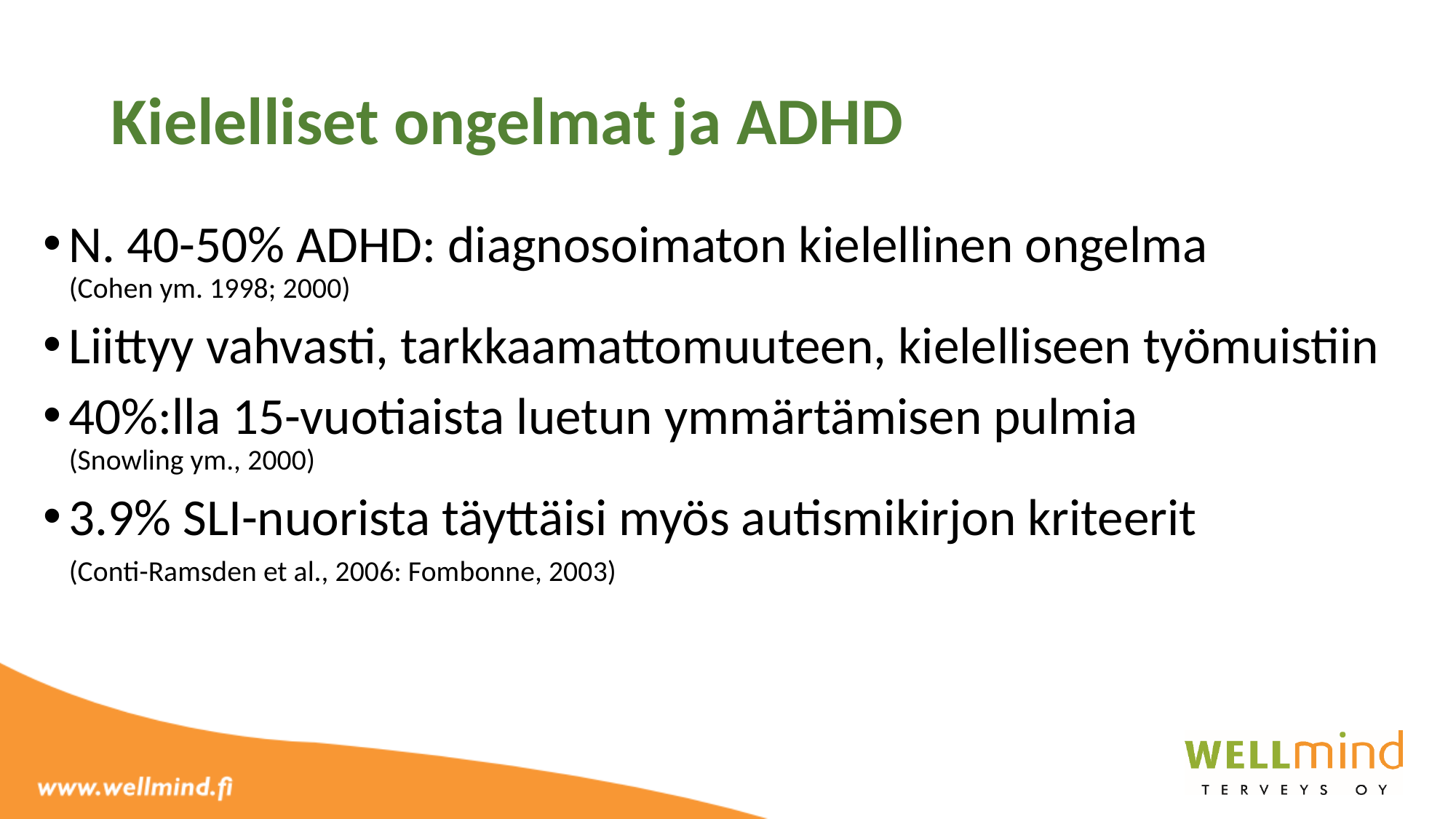

# Kielelliset ongelmat ja ADHD
N. 40-50% ADHD: diagnosoimaton kielellinen ongelma
(Cohen ym. 1998; 2000)
Liittyy vahvasti, tarkkaamattomuuteen, kielelliseen työmuistiin
40%:lla 15-vuotiaista luetun ymmärtämisen pulmia
(Snowling ym., 2000)
3.9% SLI-nuorista täyttäisi myös autismikirjon kriteerit
(Conti-Ramsden et al., 2006: Fombonne, 2003)